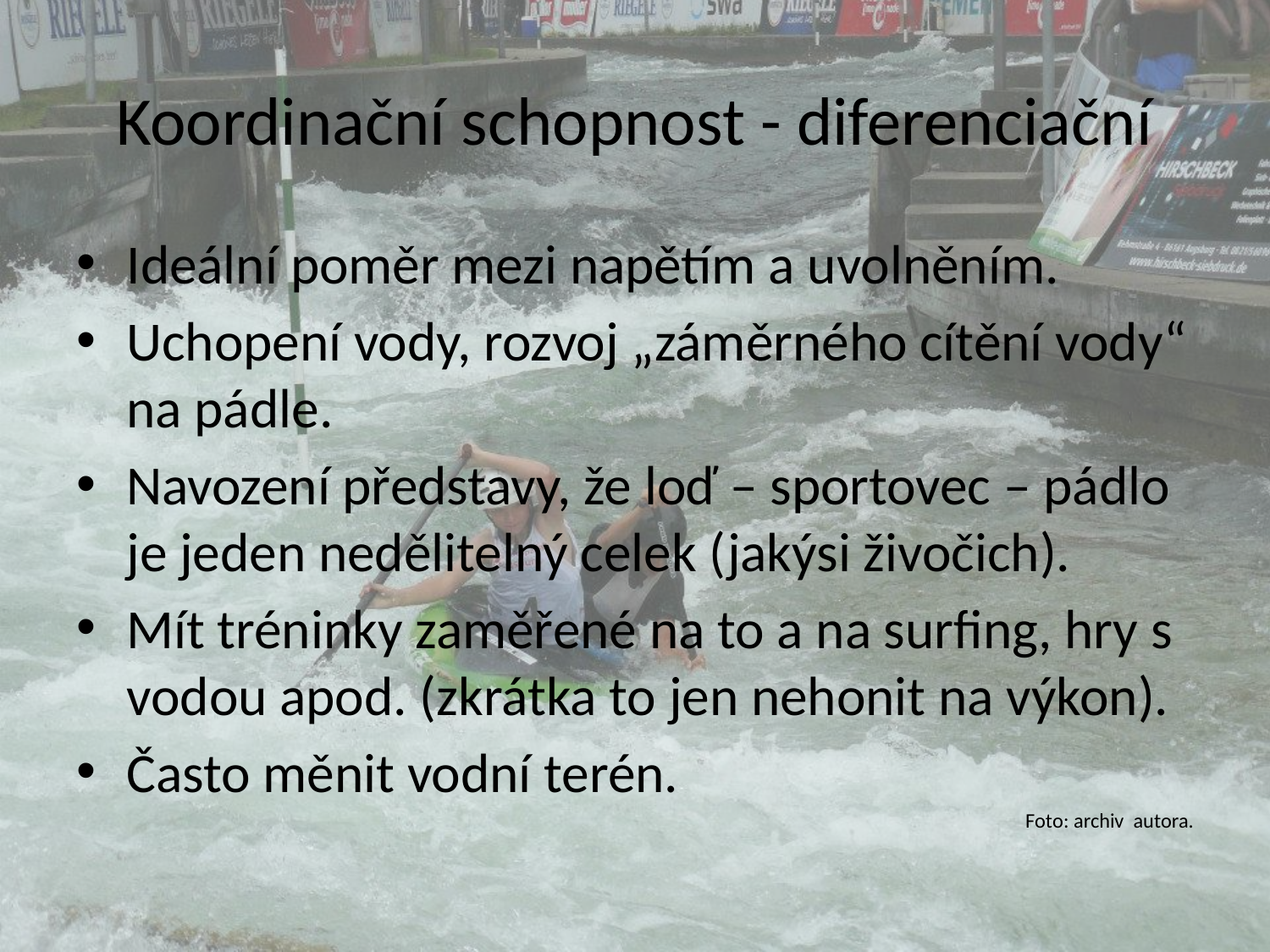

# Koordinační schopnost - diferenciační
Ideální poměr mezi napětím a uvolněním.
Uchopení vody, rozvoj „záměrného cítění vody“ na pádle.
Navození představy, že loď – sportovec – pádlo je jeden nedělitelný celek (jakýsi živočich).
Mít tréninky zaměřené na to a na surfing, hry s vodou apod. (zkrátka to jen nehonit na výkon).
Často měnit vodní terén.
Foto: archiv  autora.